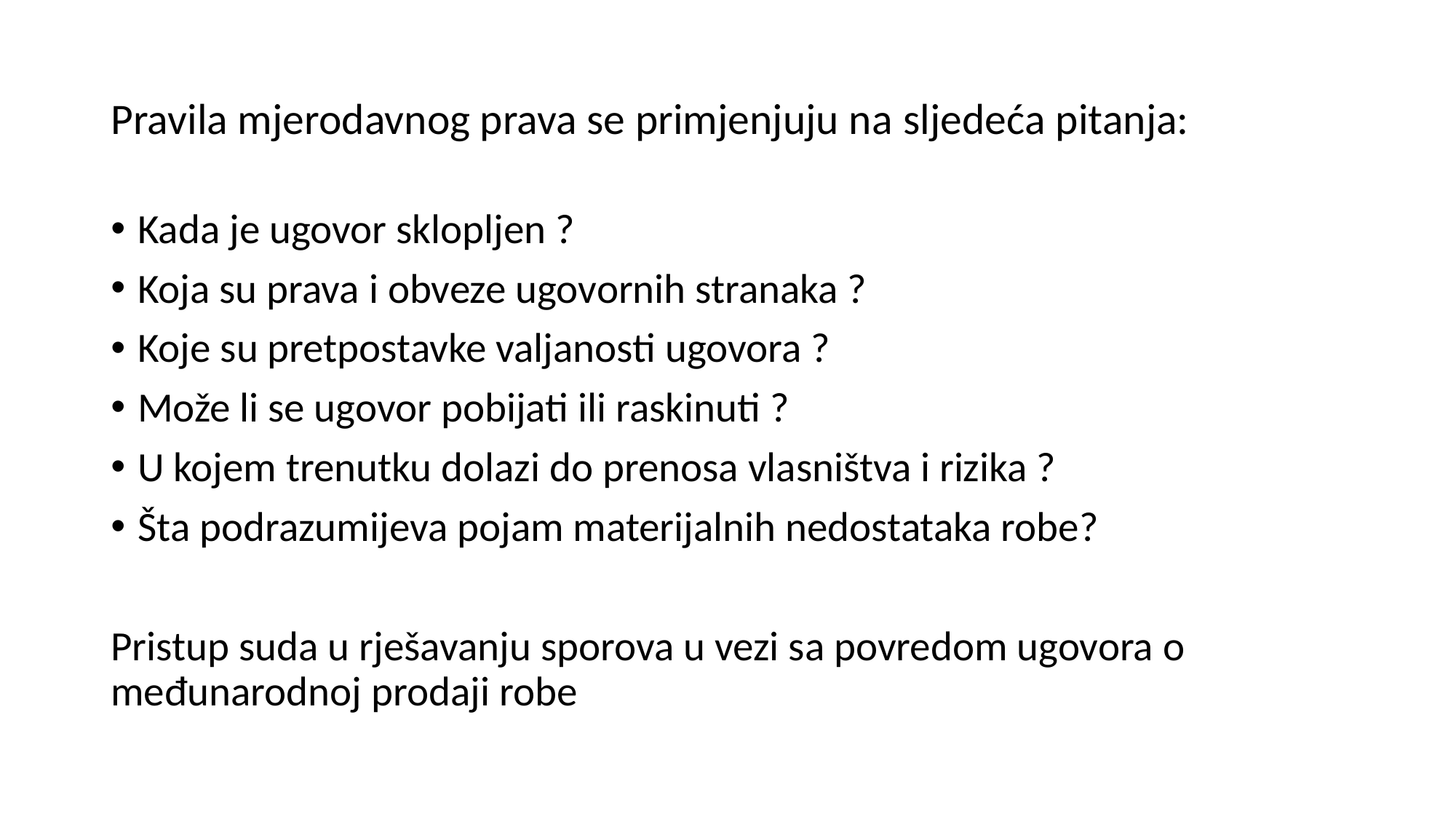

# Pravila mjerodavnog prava se primjenjuju na sljedeća pitanja:
Kada je ugovor sklopljen ?
Koja su prava i obveze ugovornih stranaka ?
Koje su pretpostavke valjanosti ugovora ?
Može li se ugovor pobijati ili raskinuti ?
U kojem trenutku dolazi do prenosa vlasništva i rizika ?
Šta podrazumijeva pojam materijalnih nedostataka robe?

Pristup suda u rješavanju sporova u vezi sa povredom ugovora o međunarodnoj prodaji robe